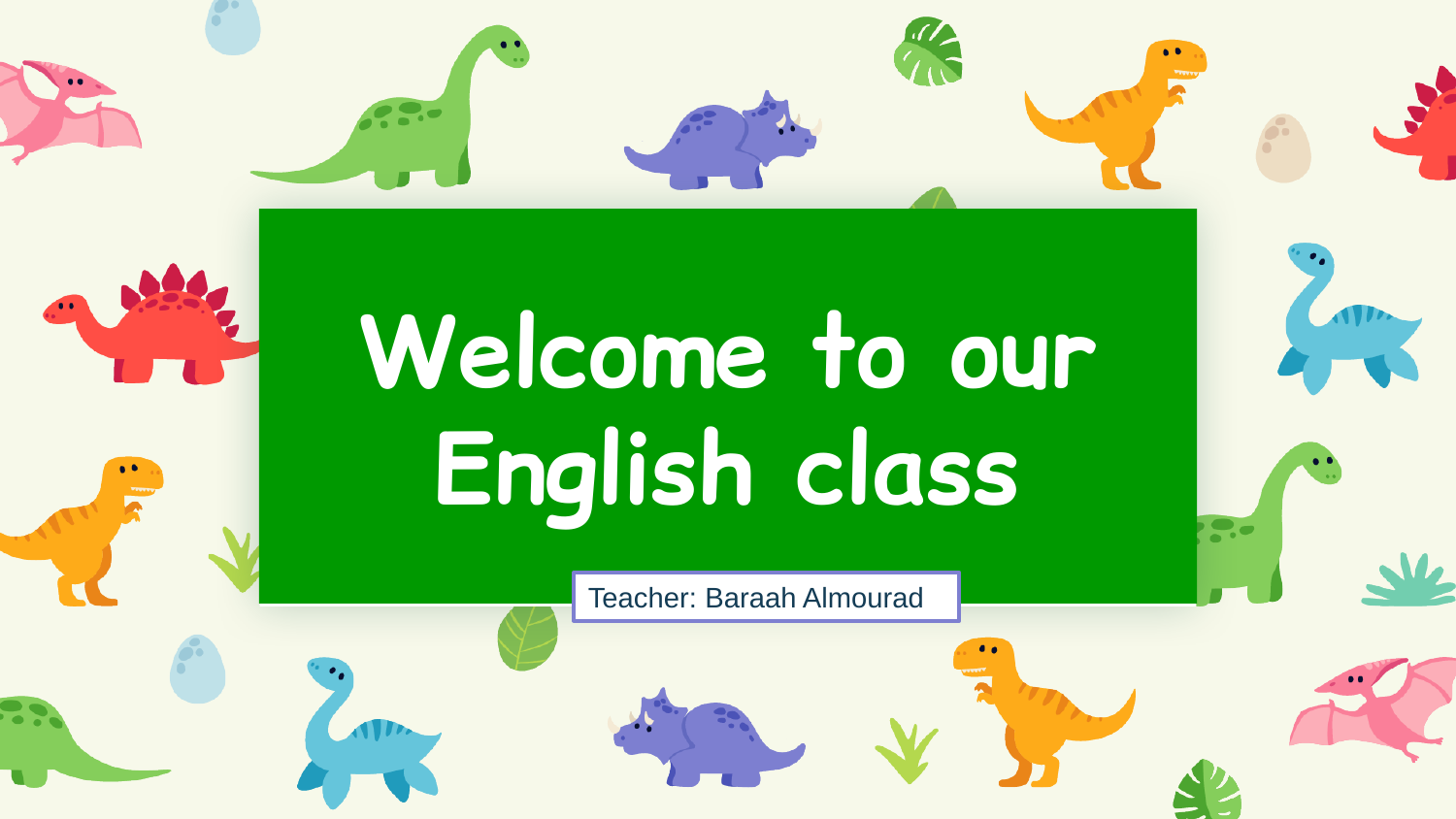

Welcome to our English class
Teacher: Baraah Almourad